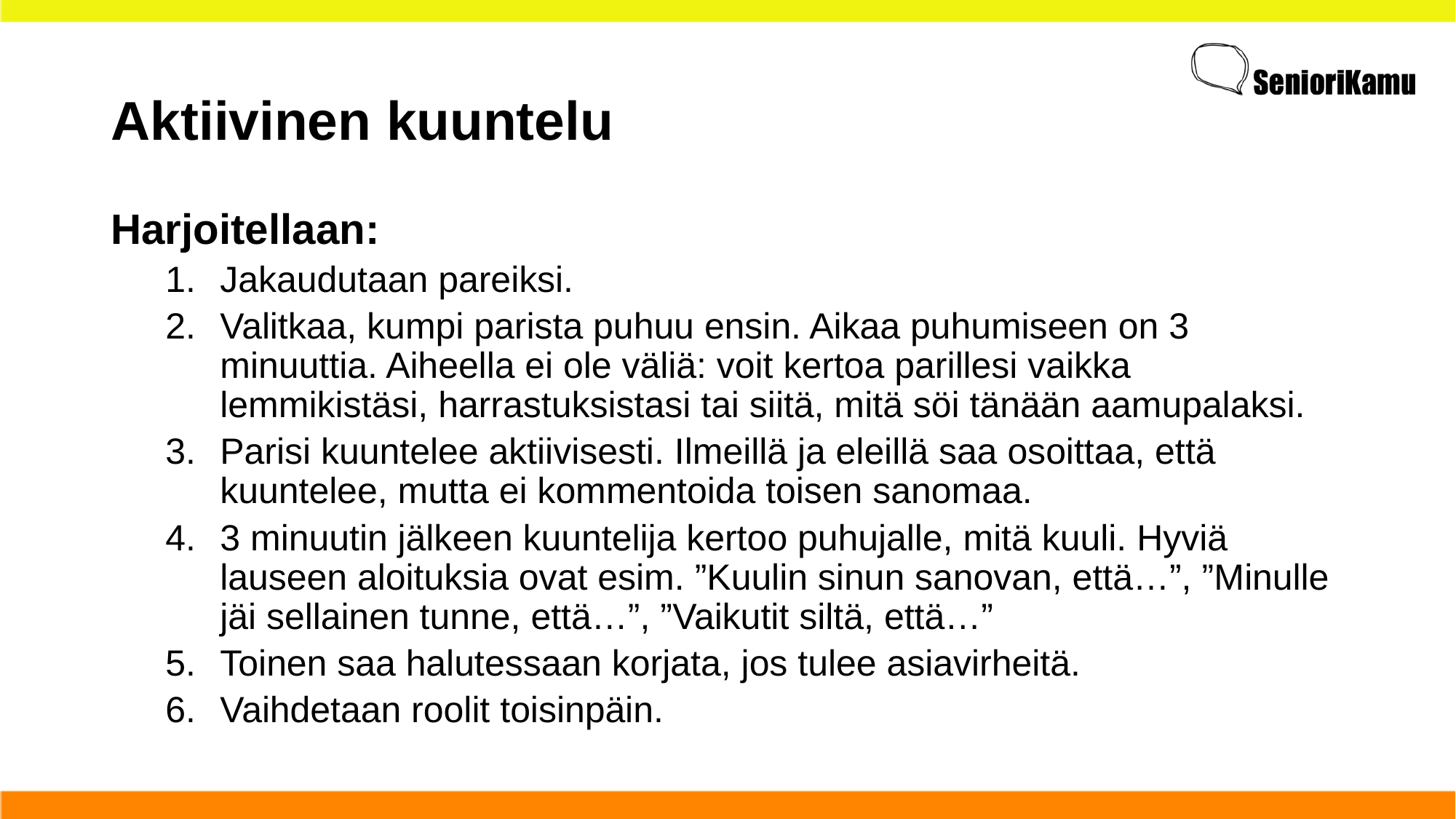

# Aktiivinen kuuntelu
Harjoitellaan:
Jakaudutaan pareiksi.
Valitkaa, kumpi parista puhuu ensin. Aikaa puhumiseen on 3 minuuttia. Aiheella ei ole väliä: voit kertoa parillesi vaikka lemmikistäsi, harrastuksistasi tai siitä, mitä söi tänään aamupalaksi.
Parisi kuuntelee aktiivisesti. Ilmeillä ja eleillä saa osoittaa, että kuuntelee, mutta ei kommentoida toisen sanomaa.
3 minuutin jälkeen kuuntelija kertoo puhujalle, mitä kuuli. Hyviä lauseen aloituksia ovat esim. ”Kuulin sinun sanovan, että…”, ”Minulle jäi sellainen tunne, että…”, ”Vaikutit siltä, että…”
Toinen saa halutessaan korjata, jos tulee asiavirheitä.
Vaihdetaan roolit toisinpäin.